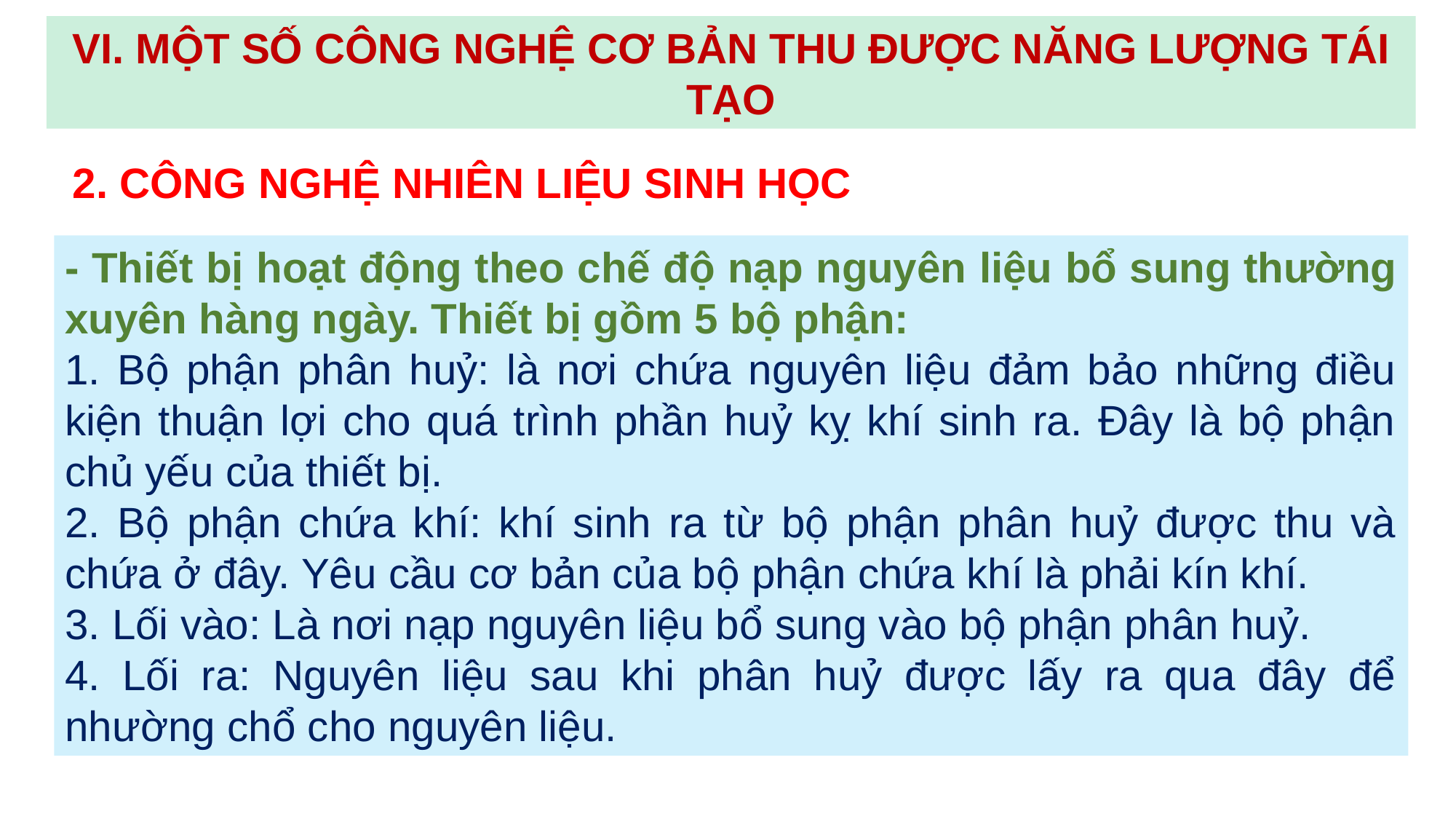

VI. MỘT SỐ CÔNG NGHỆ CƠ BẢN THU ĐƯỢC NĂNG LƯỢNG TÁI TẠO
2. CÔNG NGHỆ NHIÊN LIỆU SINH HỌC
- Thiết bị hoạt động theo chế độ nạp nguyên liệu bổ sung thường xuyên hàng ngày. Thiết bị gồm 5 bộ phận:
1. Bộ phận phân huỷ: là nơi chứa nguyên liệu đảm bảo những điều kiện thuận lợi cho quá trình phần huỷ kỵ khí sinh ra. Đây là bộ phận chủ yếu của thiết bị.
2. Bộ phận chứa khí: khí sinh ra từ bộ phận phân huỷ được thu và chứa ở đây. Yêu cầu cơ bản của bộ phận chứa khí là phải kín khí.
3. Lối vào: Là nơi nạp nguyên liệu bổ sung vào bộ phận phân huỷ.
4. Lối ra: Nguyên liệu sau khi phân huỷ được lấy ra qua đây để nhường chổ cho nguyên liệu.